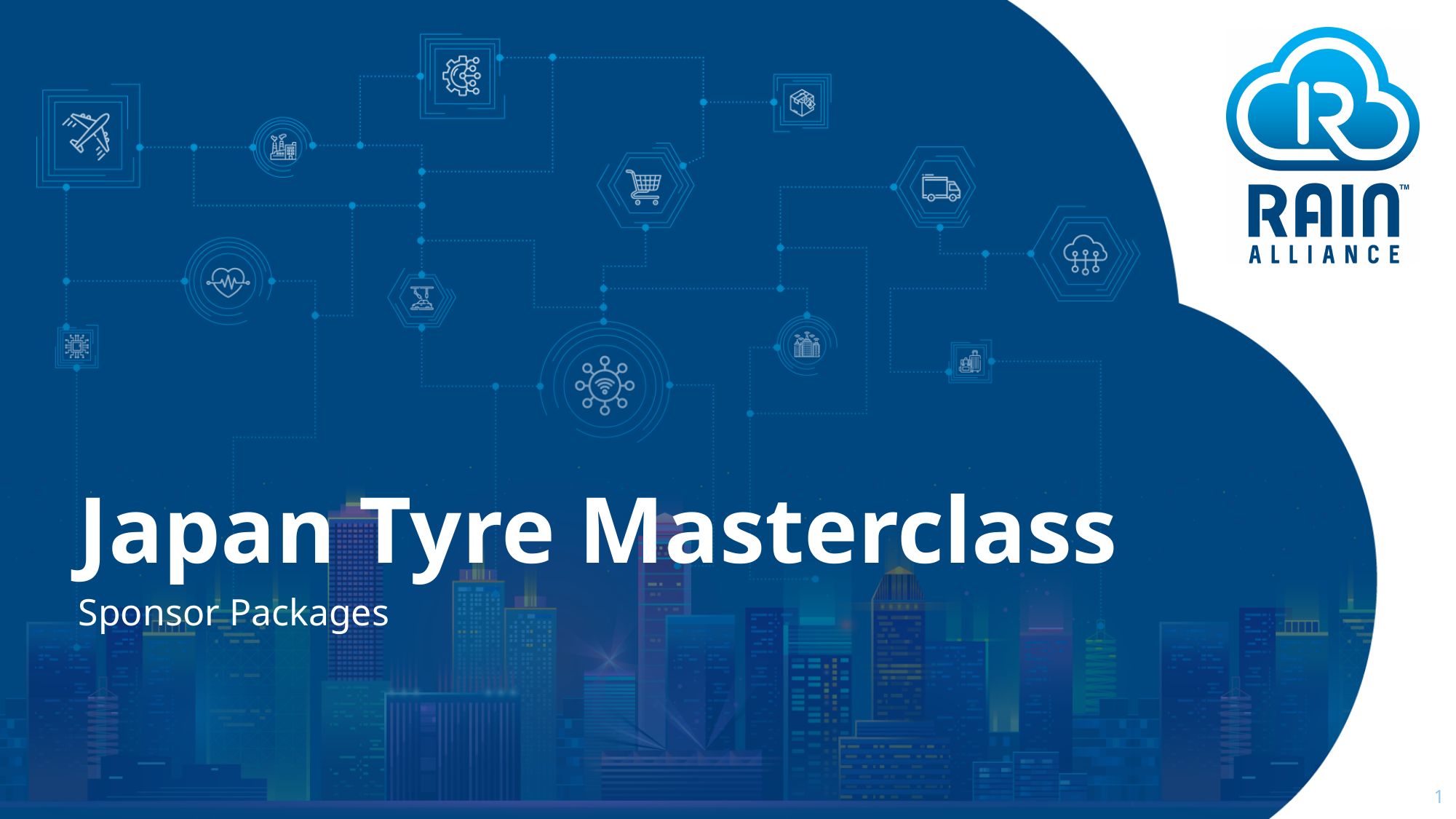

# Japan Tyre Masterclass
Sponsor Packages
1